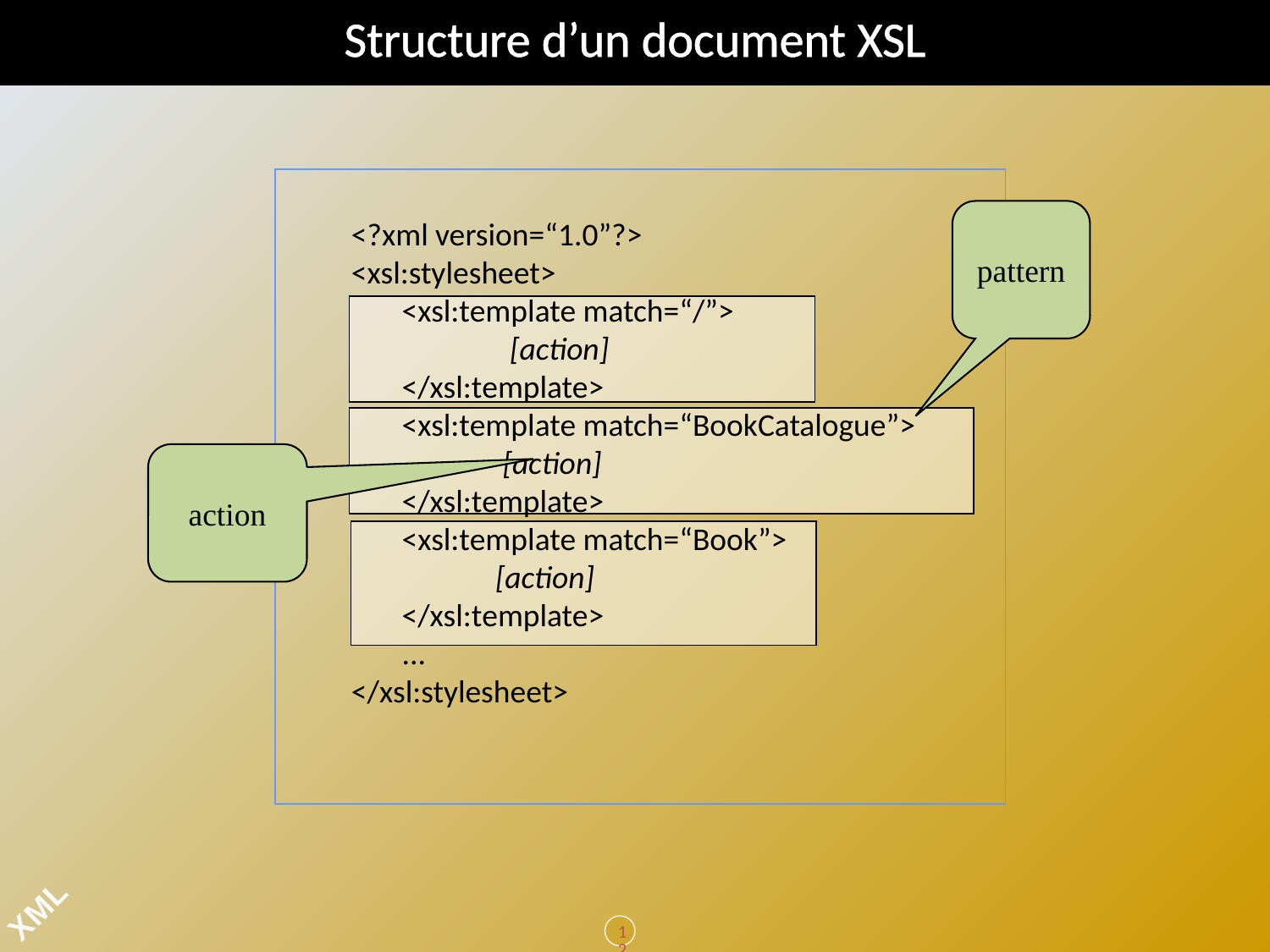

# Structure d’un document XSL

<?xml version=“1.0”?>
<xsl:stylesheet>
       <xsl:template match=“/”>
                      [action]
       </xsl:template>
       <xsl:template match=“BookCatalogue”>
                     [action]
       </xsl:template>
       <xsl:template match=“Book”>
                    [action]
       </xsl:template>
       ...
</xsl:stylesheet>

pattern

action

121